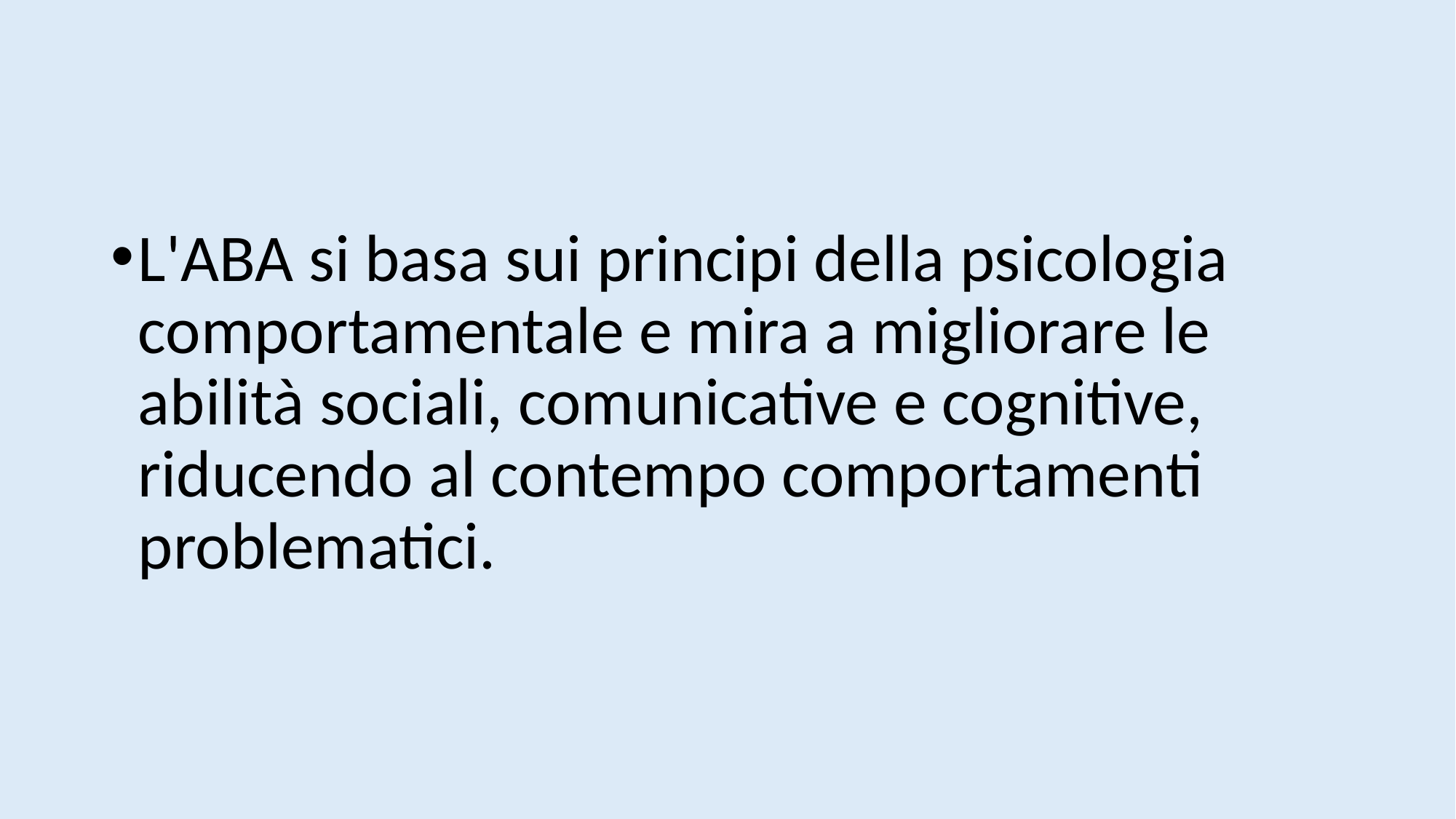

#
L'ABA si basa sui principi della psicologia comportamentale e mira a migliorare le abilità sociali, comunicative e cognitive, riducendo al contempo comportamenti problematici.